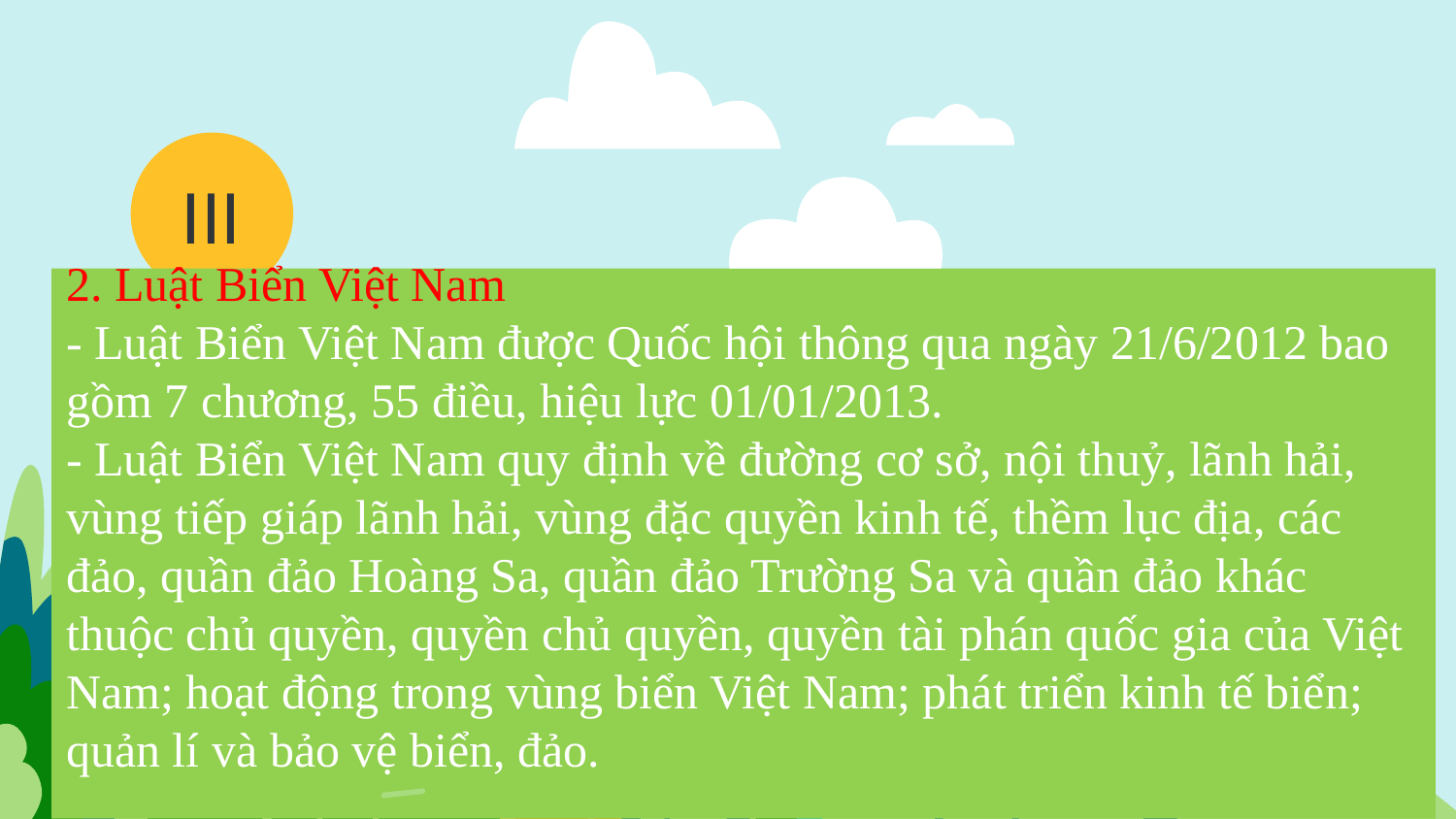

III

# 2. Luật Biển Việt Nam - Luật Biển Việt Nam được Quốc hội thông qua ngày 21/6/2012 bao gồm 7 chương, 55 điều, hiệu lực 01/01/2013. - Luật Biển Việt Nam quy định về đường cơ sở, nội thuỷ, lãnh hải, vùng tiếp giáp lãnh hải, vùng đặc quyền kinh tế, thềm lục địa, các đảo, quần đảo Hoàng Sa, quần đảo Trường Sa và quần đảo khác thuộc chủ quyền, quyền chủ quyền, quyền tài phán quốc gia của Việt Nam; hoạt động trong vùng biển Việt Nam; phát triển kinh tế biển; quản lí và bảo vệ biển, đảo.